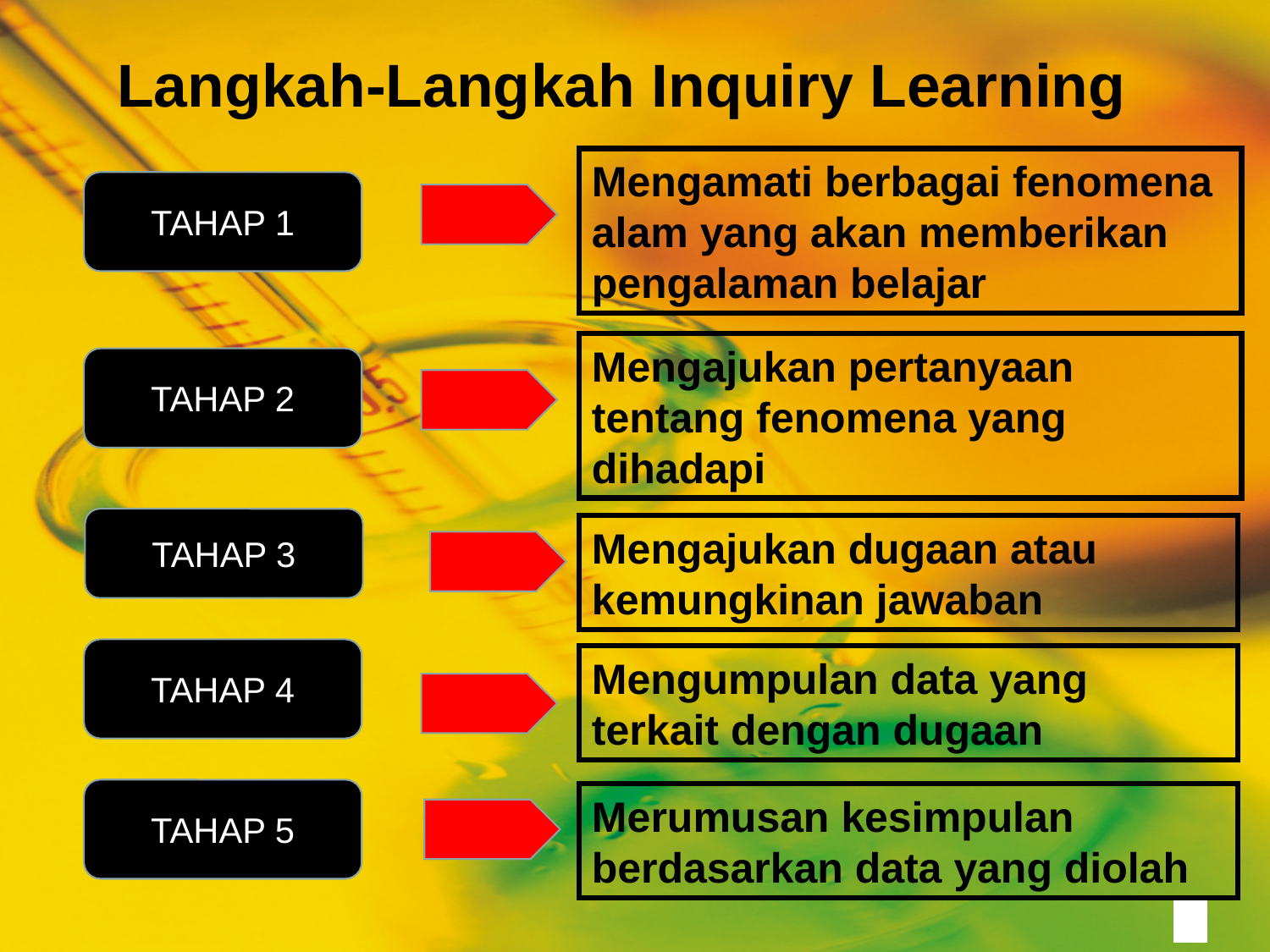

# Langkah-Langkah Inquiry Learning
Mengamati berbagai fenomena alam yang akan memberikan pengalaman belajar
TAHAP 1

Mengajukan pertanyaan tentang fenomena yang dihadapi
TAHAP 2

TAHAP 3
Mengajukan dugaan atau kemungkinan jawaban

TAHAP 4
Mengumpulan data yang terkait dengan dugaan

TAHAP 5
Merumusan kesimpulan berdasarkan data yang diolah